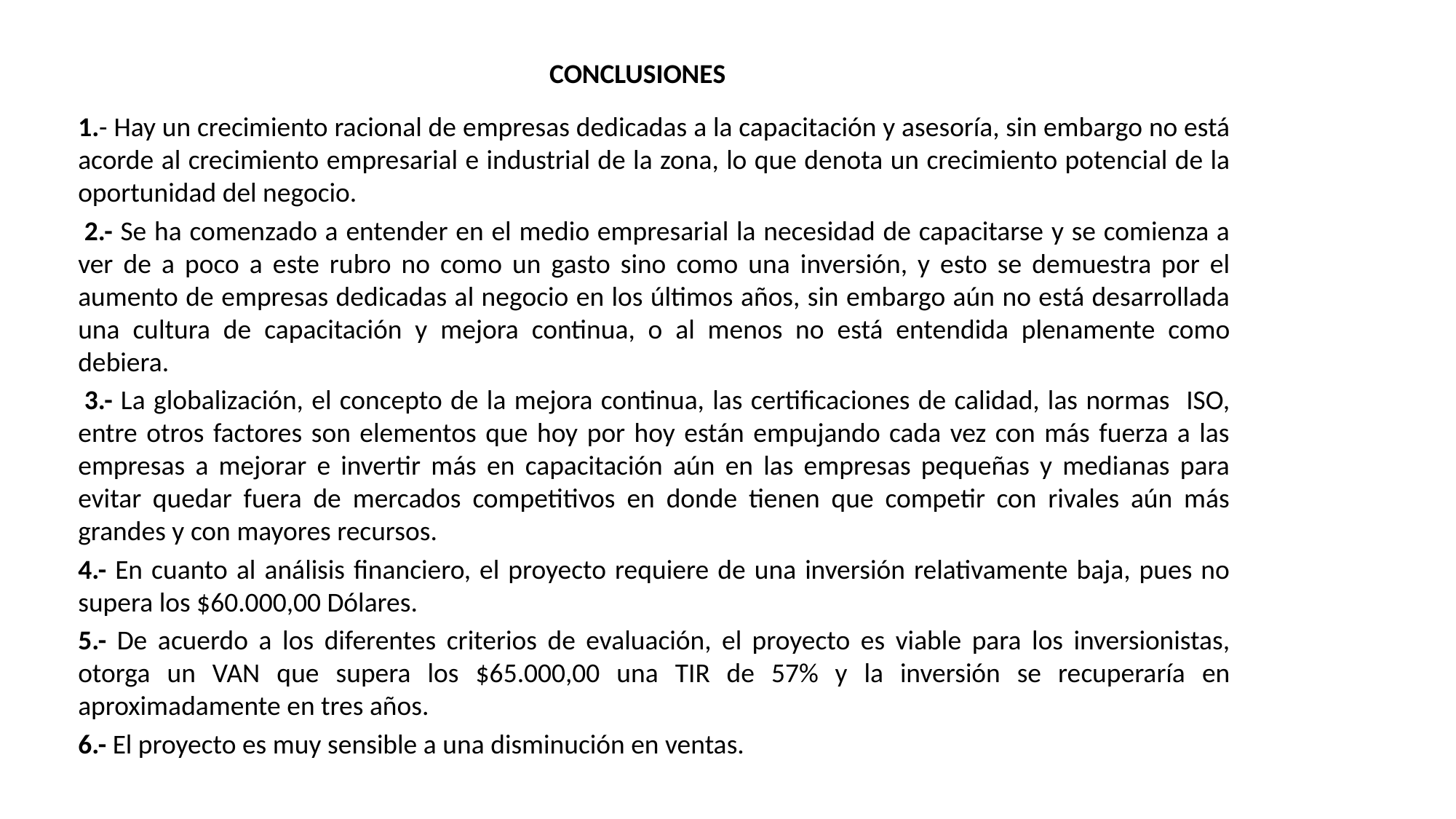

# CONCLUSIONES
1.- Hay un crecimiento racional de empresas dedicadas a la capacitación y asesoría, sin embargo no está acorde al crecimiento empresarial e industrial de la zona, lo que denota un crecimiento potencial de la oportunidad del negocio.
 2.- Se ha comenzado a entender en el medio empresarial la necesidad de capacitarse y se comienza a ver de a poco a este rubro no como un gasto sino como una inversión, y esto se demuestra por el aumento de empresas dedicadas al negocio en los últimos años, sin embargo aún no está desarrollada una cultura de capacitación y mejora continua, o al menos no está entendida plenamente como debiera.
 3.- La globalización, el concepto de la mejora continua, las certificaciones de calidad, las normas  ISO, entre otros factores son elementos que hoy por hoy están empujando cada vez con más fuerza a las empresas a mejorar e invertir más en capacitación aún en las empresas pequeñas y medianas para evitar quedar fuera de mercados competitivos en donde tienen que competir con rivales aún más grandes y con mayores recursos.
4.- En cuanto al análisis financiero, el proyecto requiere de una inversión relativamente baja, pues no supera los $60.000,00 Dólares.
5.- De acuerdo a los diferentes criterios de evaluación, el proyecto es viable para los inversionistas, otorga un VAN que supera los $65.000,00 una TIR de 57% y la inversión se recuperaría en aproximadamente en tres años.
6.- El proyecto es muy sensible a una disminución en ventas.